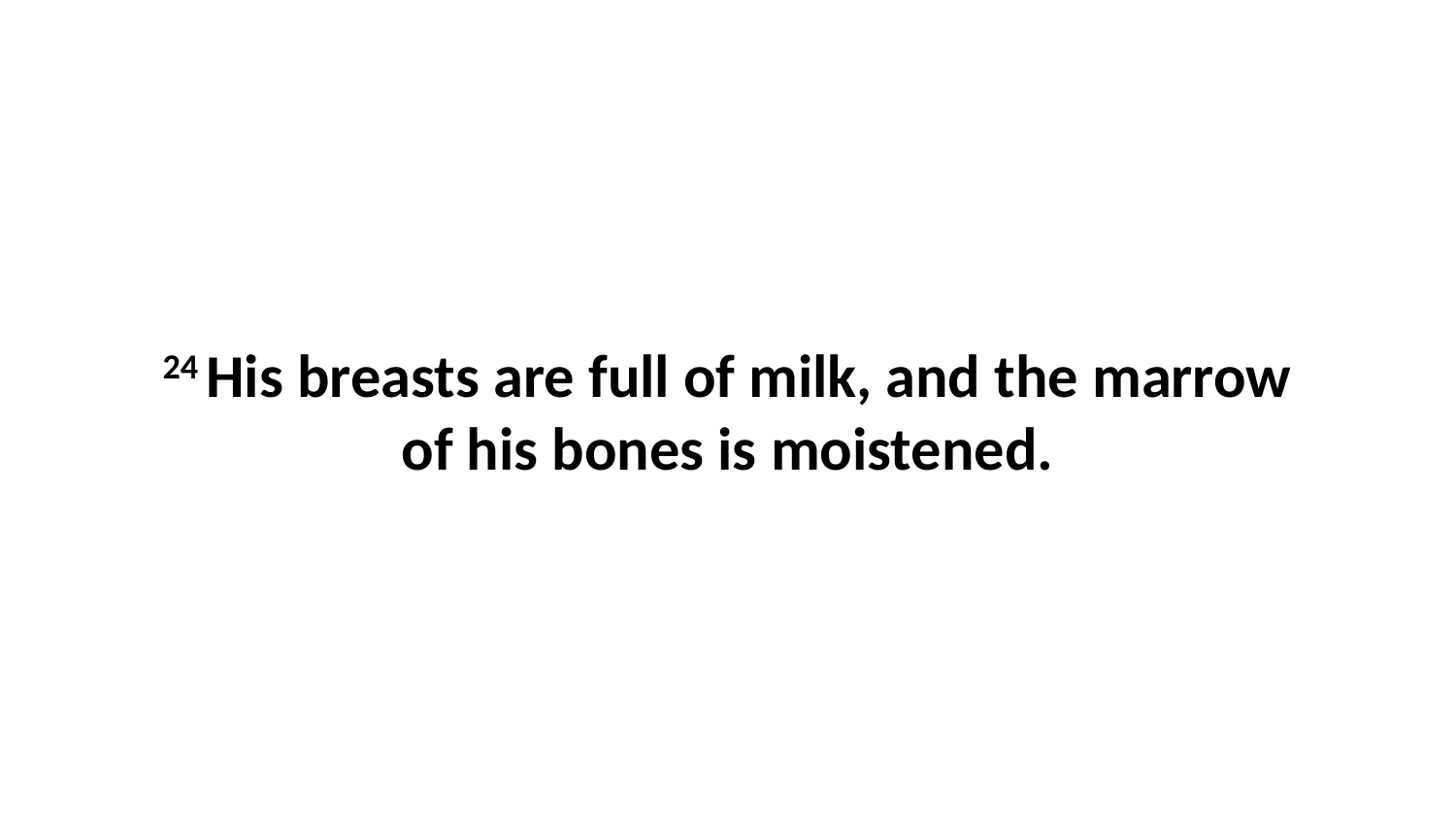

24 His breasts are full of milk, and the marrow of his bones is moistened.